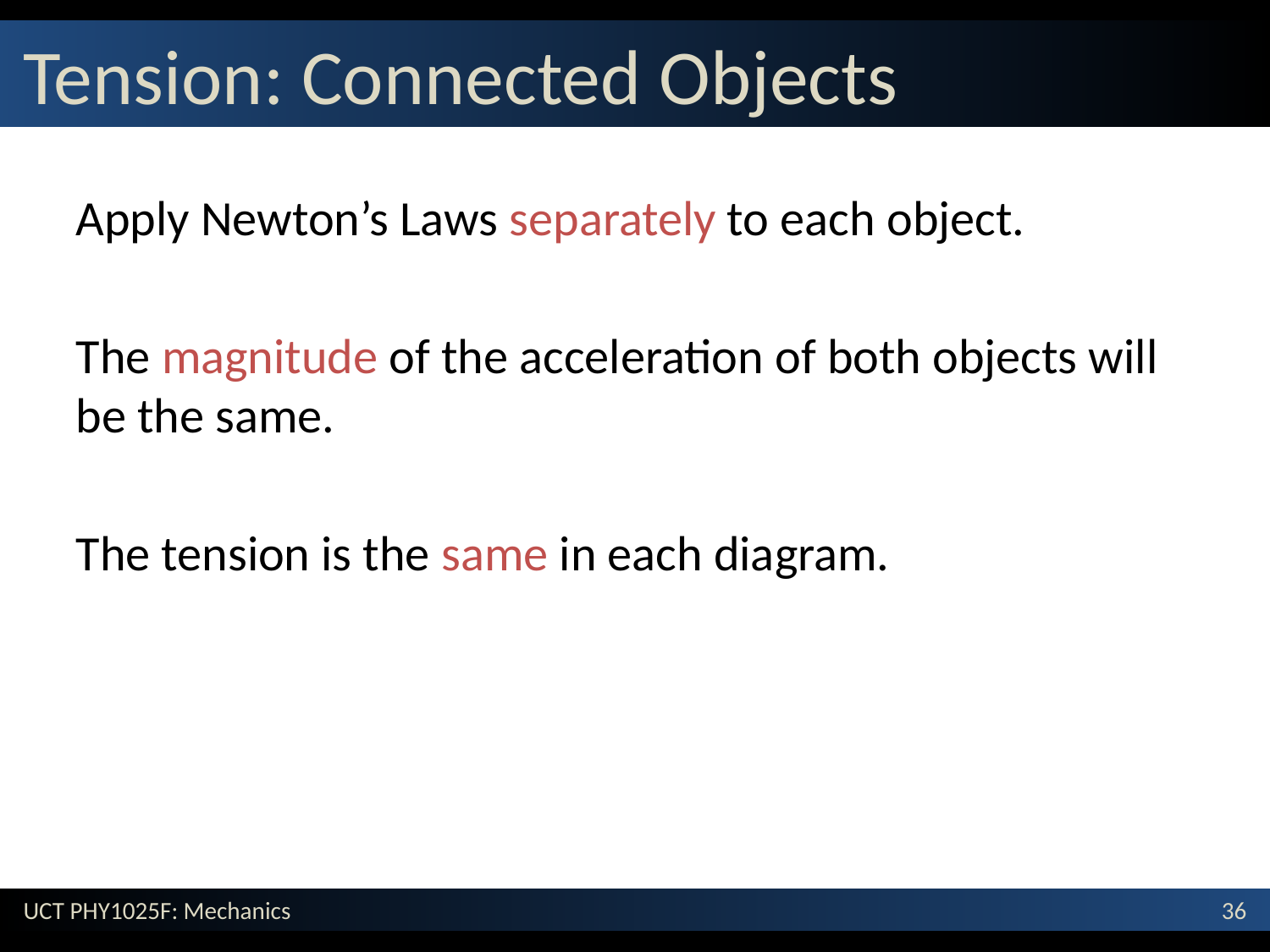

# Tension: Connected Objects
Apply Newton’s Laws separately to each object.

The magnitude of the acceleration of both objects will be the same.

The tension is the same in each diagram.